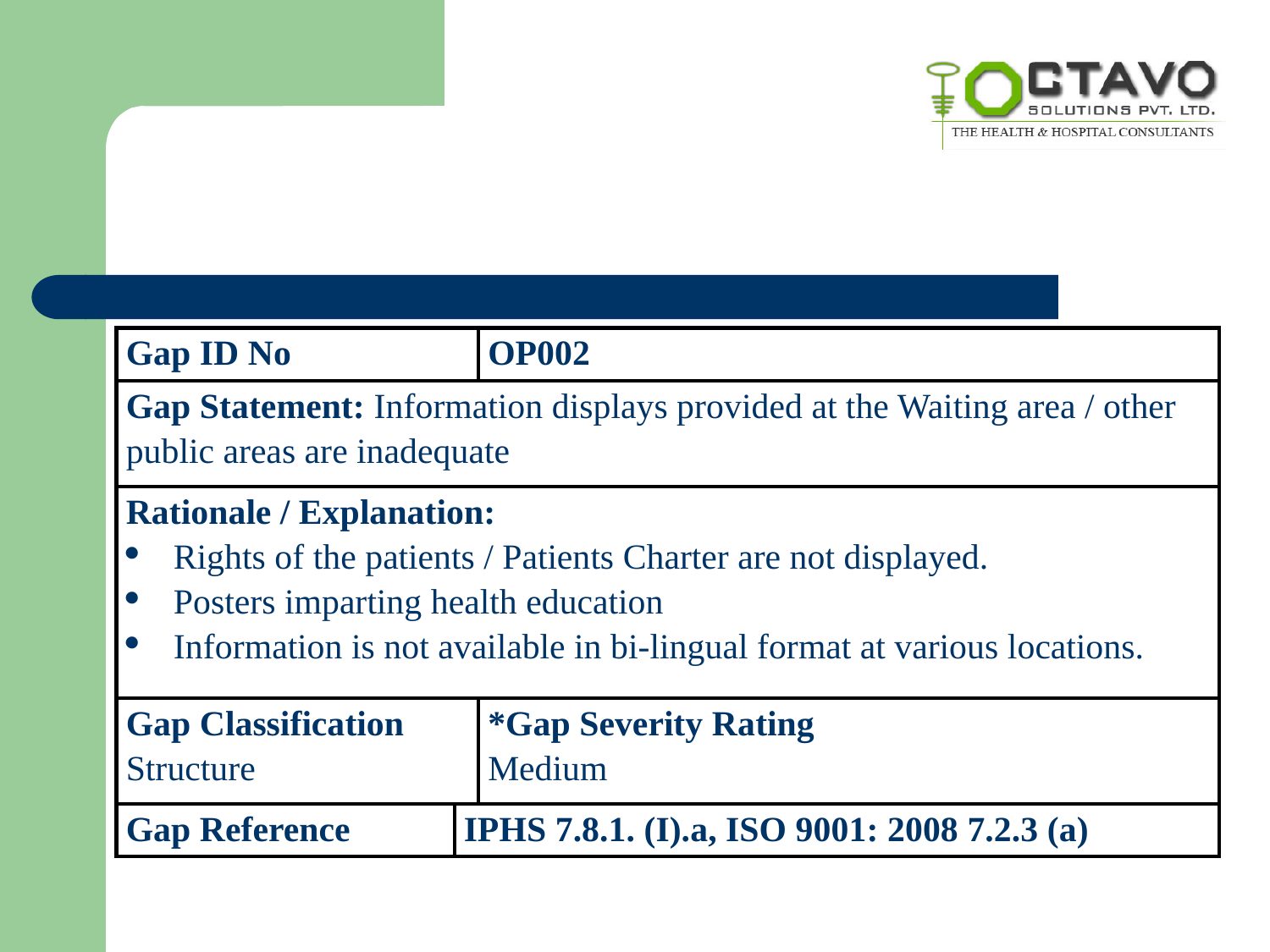

| Gap ID No |  | OP002 |
| --- | --- | --- |
| Gap Statement: Information displays provided at the Waiting area / other public areas are inadequate |  |  |
| Rationale / Explanation: Rights of the patients / Patients Charter are not displayed. Posters imparting health education Information is not available in bi-lingual format at various locations. |  |  |
| Gap Classification Structure |  | \*Gap Severity Rating Medium |
| Gap Reference | IPHS 7.8.1. (I).a, ISO 9001: 2008 7.2.3 (a) |  |